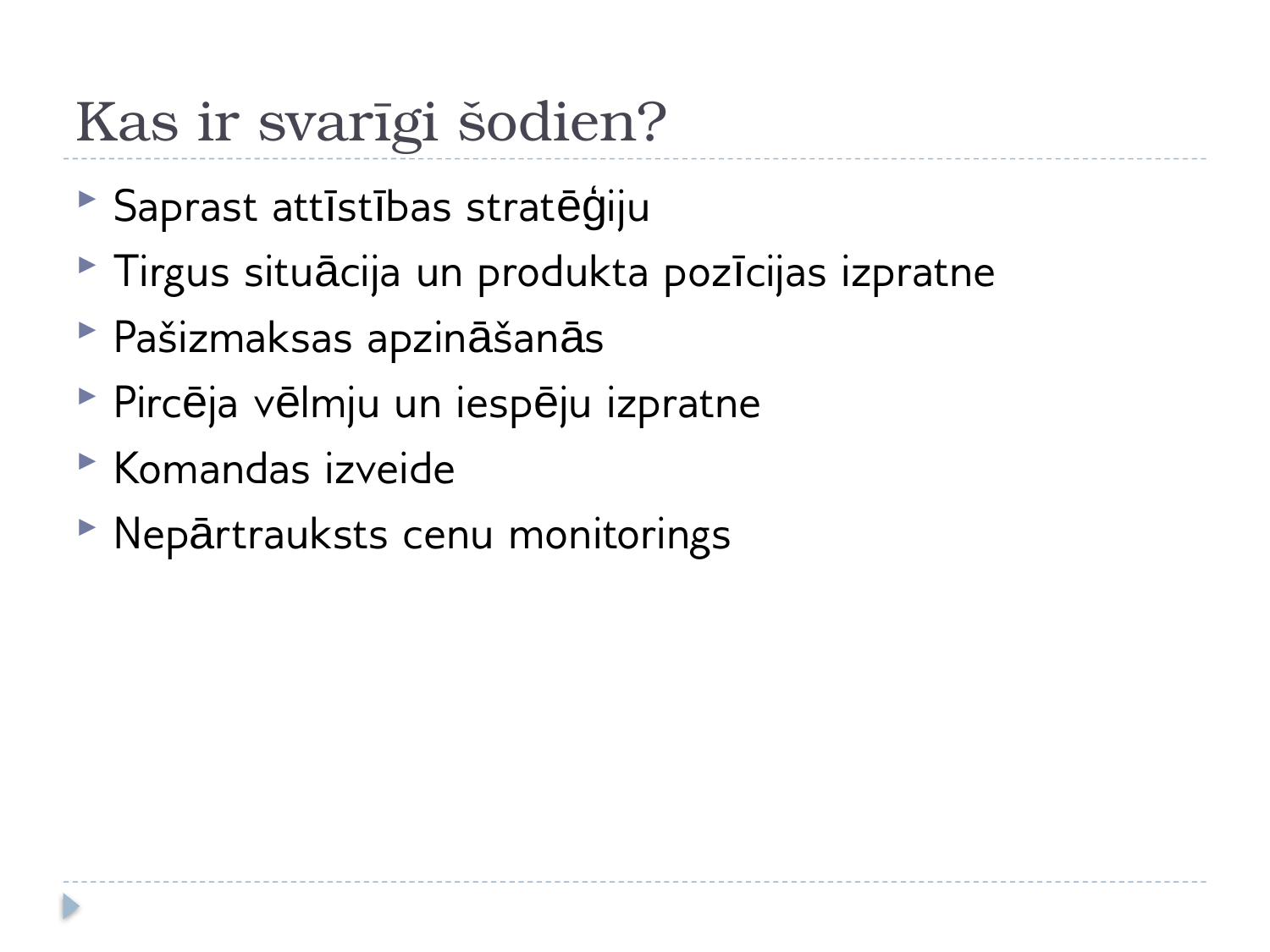

# Kas ir svarīgi šodien?
Saprast attīstības stratēģiju
Tirgus situācija un produkta pozīcijas izpratne
Pašizmaksas apzināšanās
Pircēja vēlmju un iespēju izpratne
Komandas izveide
Nepārtrauksts cenu monitorings